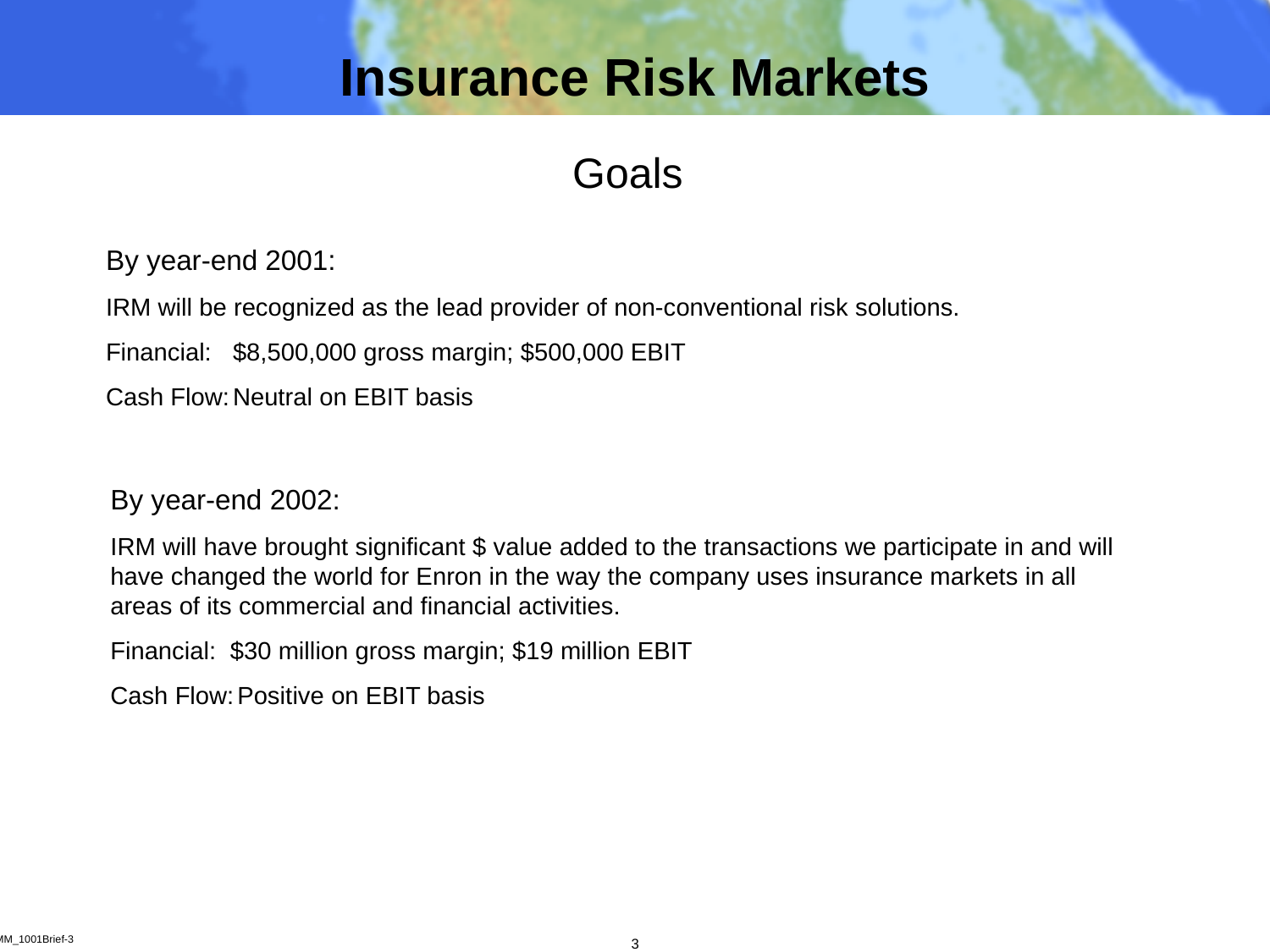

3
# Insurance Risk Markets
Goals
By year-end 2001:
IRM will be recognized as the lead provider of non-conventional risk solutions.
Financial:	$8,500,000 gross margin; $500,000 EBIT
Cash Flow:	Neutral on EBIT basis
By year-end 2002:
IRM will have brought significant $ value added to the transactions we participate in and will have changed the world for Enron in the way the company uses insurance markets in all areas of its commercial and financial activities.
Financial:  $30 million gross margin; $19 million EBIT
Cash Flow:	Positive on EBIT basis